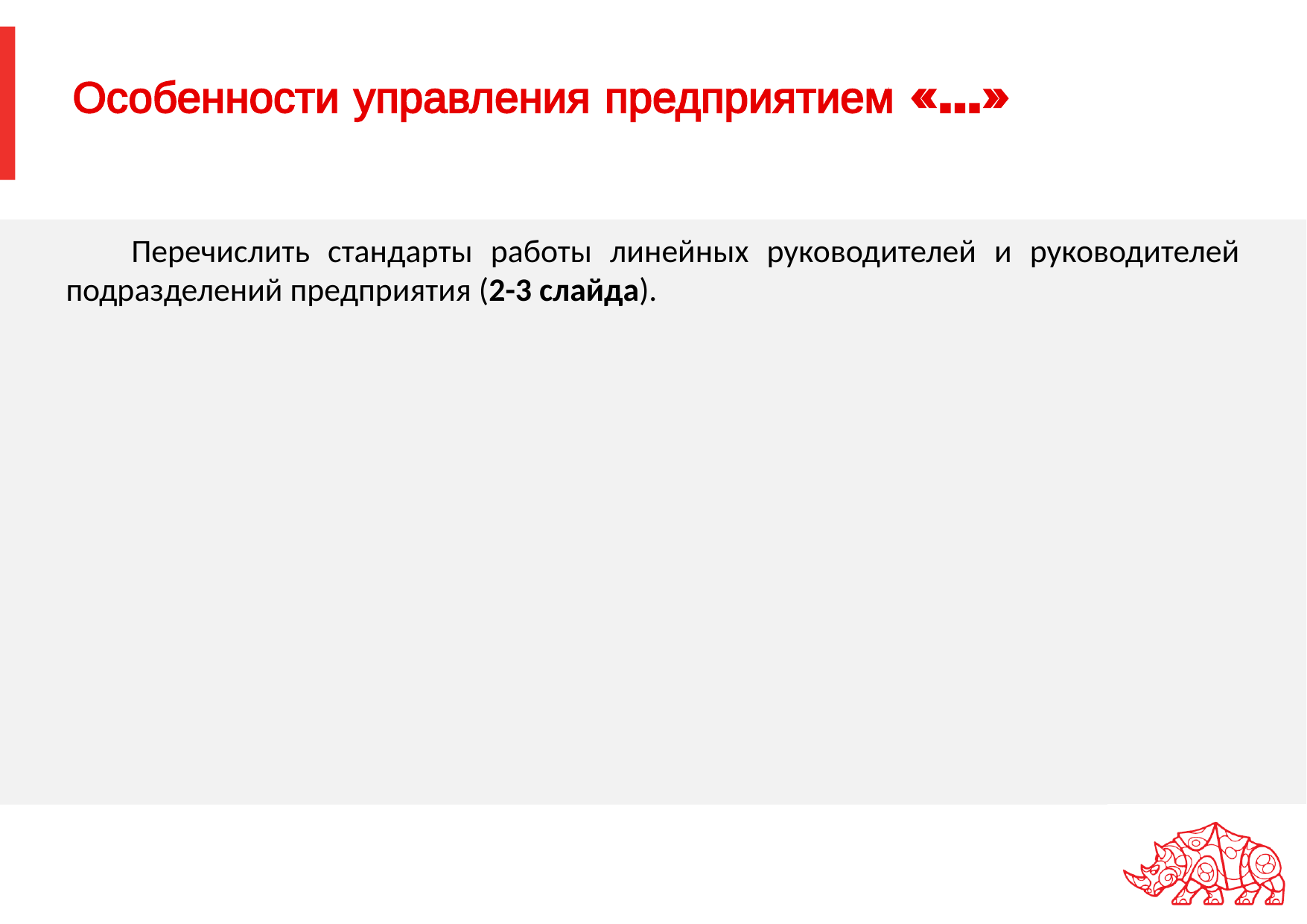

# Особенности управления предприятием «…»
Перечислить стандарты работы линейных руководителей и руководителей подразделений предприятия (2-3 слайда).